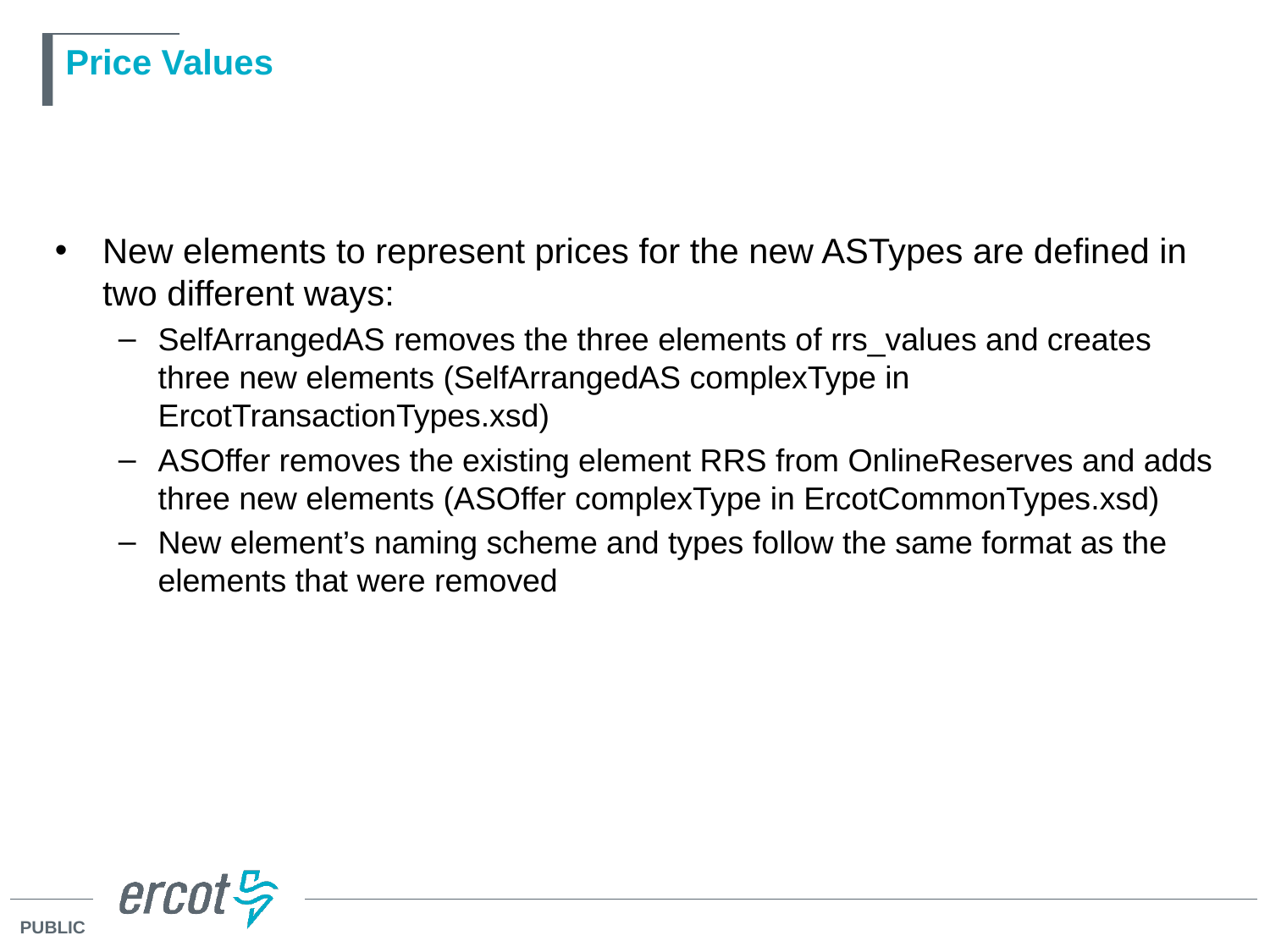

# Price Values
New elements to represent prices for the new ASTypes are defined in two different ways:
SelfArrangedAS removes the three elements of rrs_values and creates three new elements (SelfArrangedAS complexType in ErcotTransactionTypes.xsd)
ASOffer removes the existing element RRS from OnlineReserves and adds three new elements (ASOffer complexType in ErcotCommonTypes.xsd)
New element’s naming scheme and types follow the same format as the elements that were removed